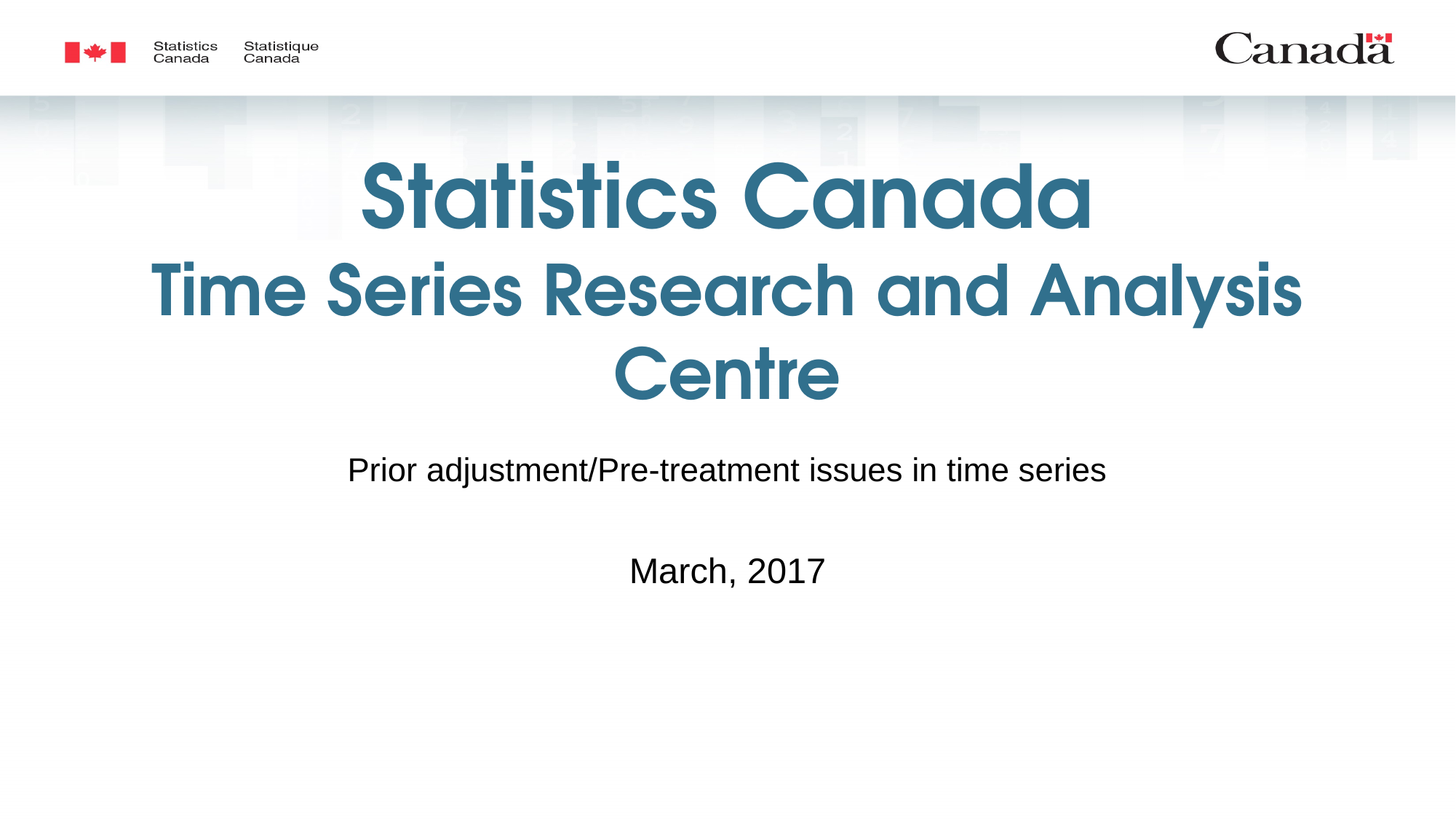

# Statistics Canada Time Series Research and Analysis Centre
Prior adjustment/Pre-treatment issues in time series

March, 2017